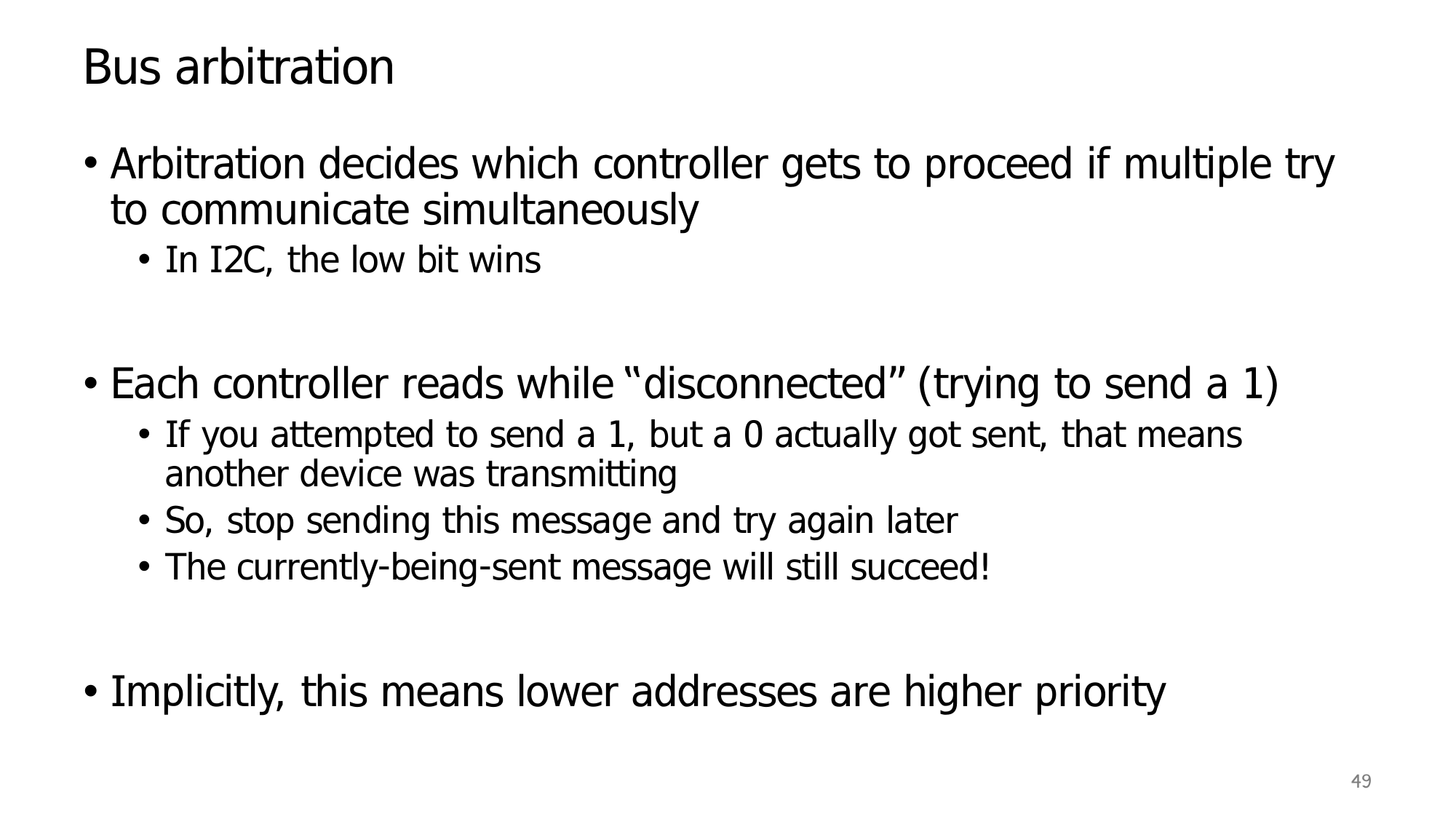

# Bus arbitration
Arbitration decides which controller gets to proceed if multiple try to communicate simultaneously
In I2C, the low bit wins

Each controller reads while “disconnected” (trying to send a 1)
If you attempted to send a 1, but a 0 actually got sent, that means another device was transmitting
So, stop sending this message and try again later
The currently-being-sent message will still succeed!

Implicitly, this means lower addresses are higher priority
49